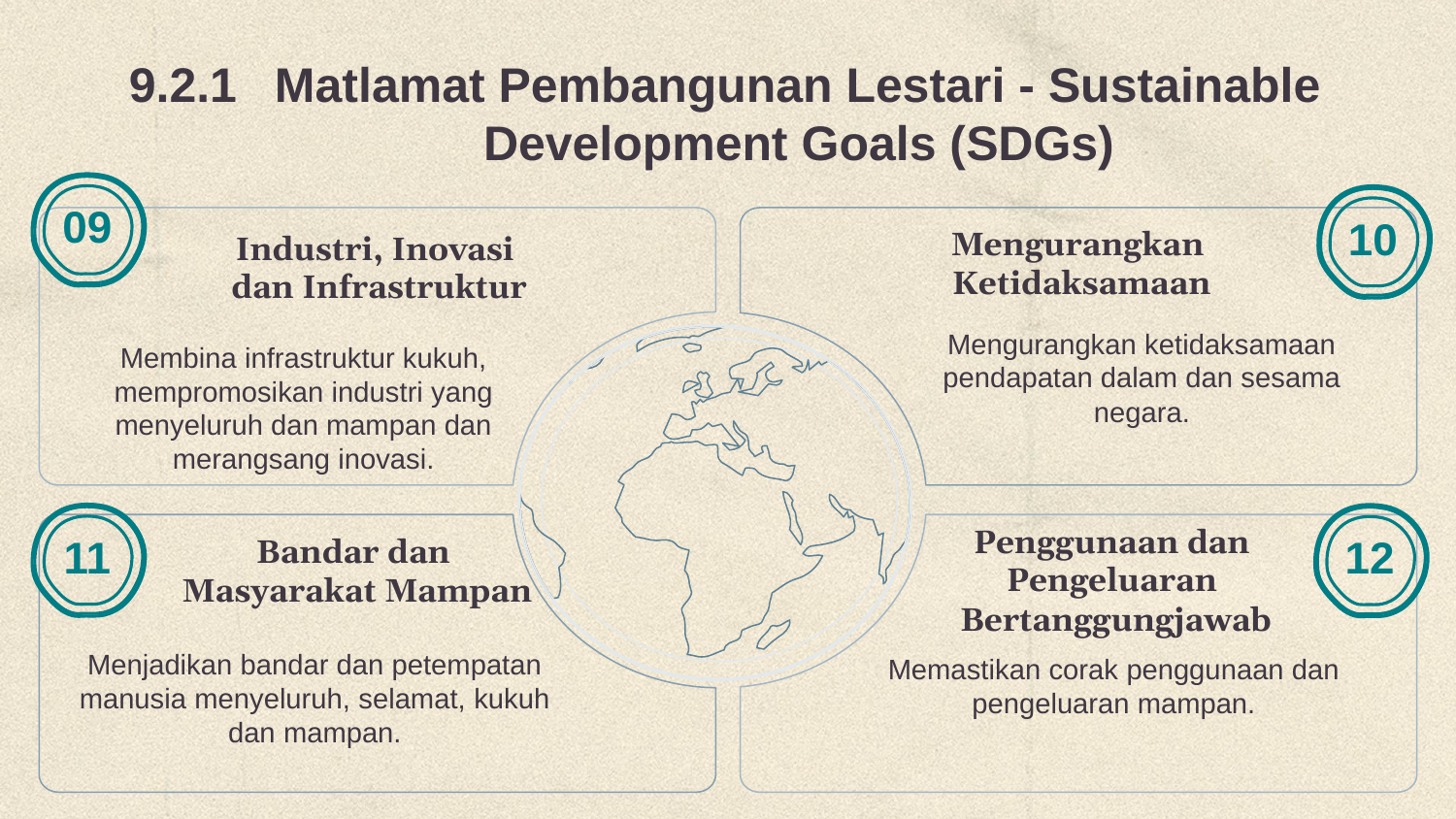

# 9.2.1	Matlamat Pembangunan Lestari - Sustainable Development Goals (SDGs)

09

10

Mengurangkan
Ketidaksamaan
Industri, Inovasi
dan Infrastruktur
Mengurangkan ketidaksamaan pendapatan dalam dan sesama negara.
Membina infrastruktur kukuh, mempromosikan industri yang menyeluruh dan mampan dan merangsang inovasi.

Penggunaan dan
Pengeluaran
Bertanggungjawab
11
12
Bandar dan
Masyarakat Mampan
Menjadikan bandar dan petempatan manusia menyeluruh, selamat, kukuh dan mampan.
Memastikan corak penggunaan dan pengeluaran mampan.